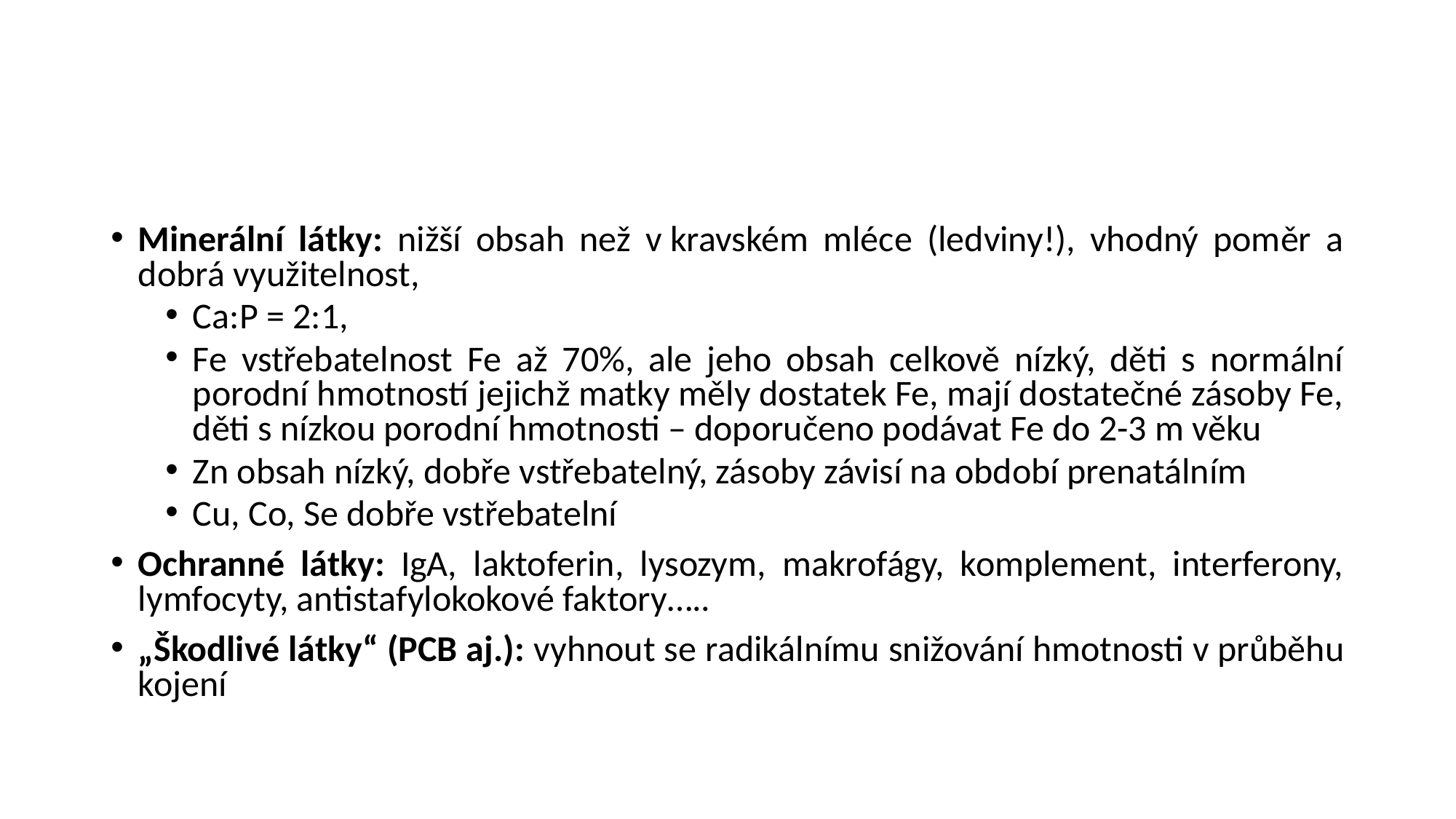

#
Minerální látky: nižší obsah než v kravském mléce (ledviny!), vhodný poměr a dobrá využitelnost,
Ca:P = 2:1,
Fe vstřebatelnost Fe až 70%, ale jeho obsah celkově nízký, děti s normální porodní hmotností jejichž matky měly dostatek Fe, mají dostatečné zásoby Fe, děti s nízkou porodní hmotnosti – doporučeno podávat Fe do 2-3 m věku
Zn obsah nízký, dobře vstřebatelný, zásoby závisí na období prenatálním
Cu, Co, Se dobře vstřebatelní
Ochranné látky: IgA, laktoferin, lysozym, makrofágy, komplement, interferony, lymfocyty, antistafylokokové faktory…..
„Škodlivé látky“ (PCB aj.): vyhnout se radikálnímu snižování hmotnosti v průběhu kojení